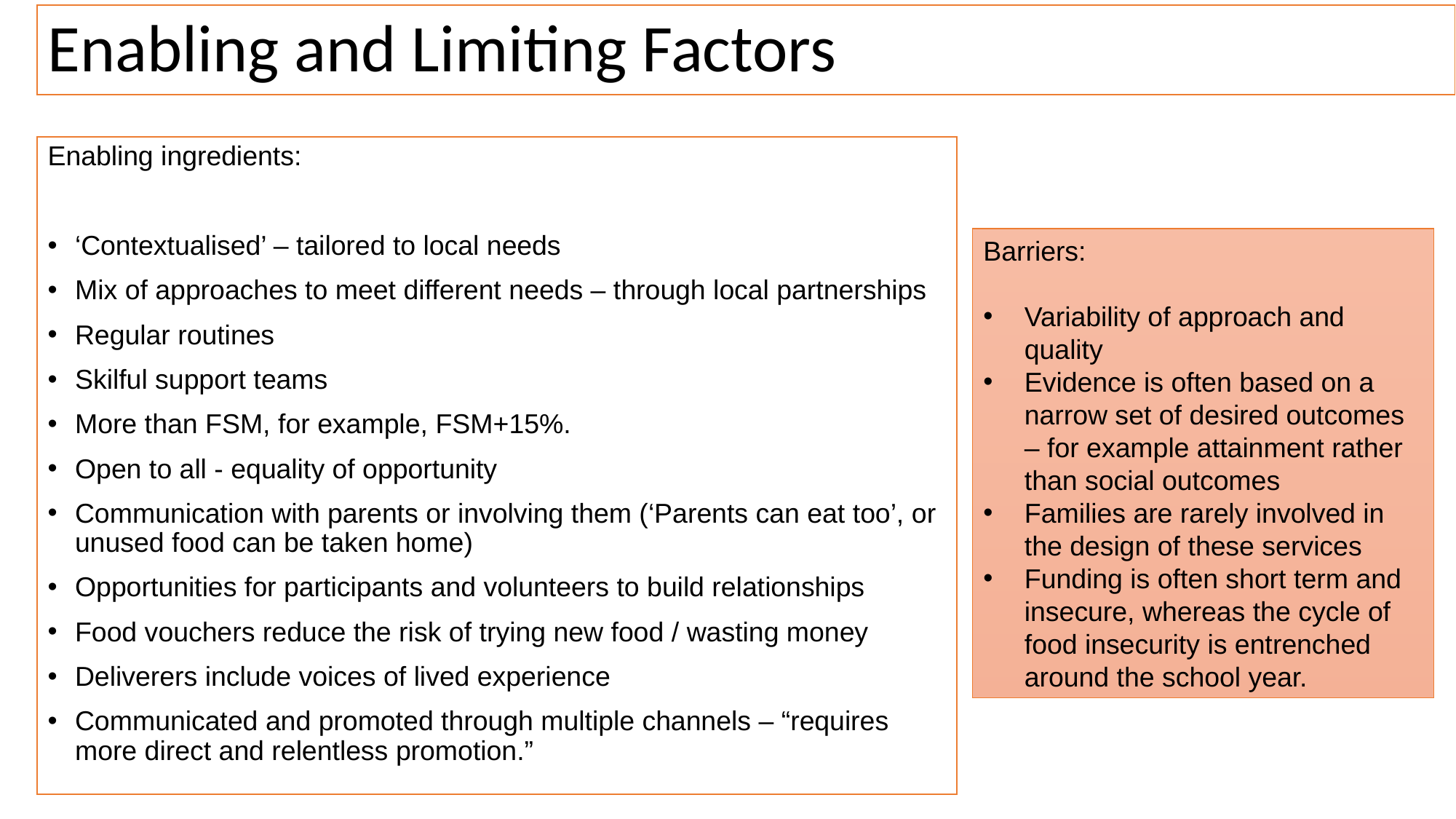

# Enabling and Limiting Factors
Enabling ingredients:

‘Contextualised’ – tailored to local needs
Mix of approaches to meet different needs – through local partnerships
Regular routines
Skilful support teams
More than FSM, for example, FSM+15%.
Open to all - equality of opportunity
Communication with parents or involving them (‘Parents can eat too’, or unused food can be taken home)
Opportunities for participants and volunteers to build relationships
Food vouchers reduce the risk of trying new food / wasting money
Deliverers include voices of lived experience
Communicated and promoted through multiple channels – “requires more direct and relentless promotion.”

Barriers:

Variability of approach and quality
Evidence is often based on a narrow set of desired outcomes – for example attainment rather than social outcomes
Families are rarely involved in the design of these services
Funding is often short term and insecure, whereas the cycle of food insecurity is entrenched around the school year.